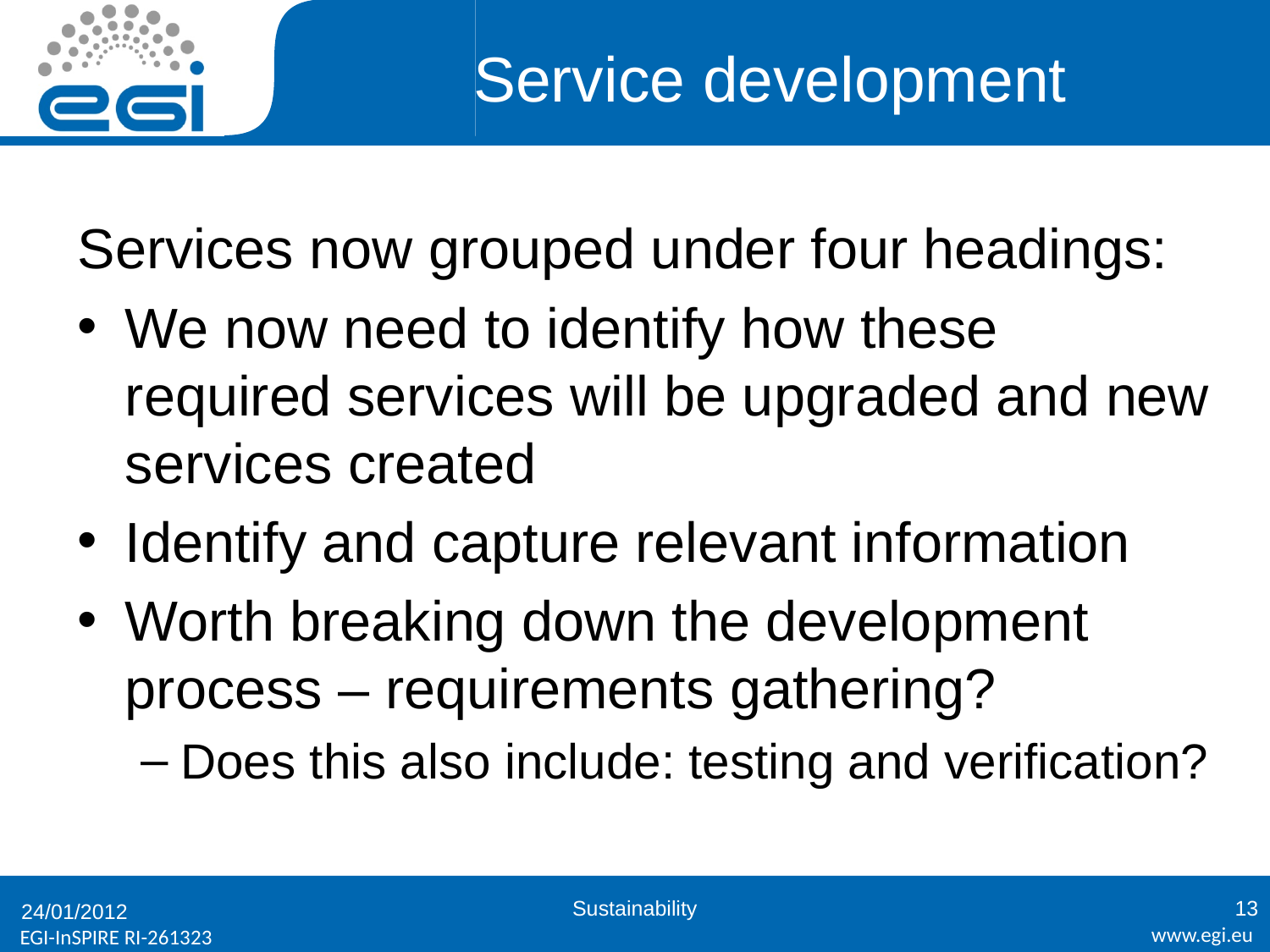

# Service development
Services now grouped under four headings:
We now need to identify how these required services will be upgraded and new services created
Identify and capture relevant information
Worth breaking down the development process – requirements gathering?
Does this also include: testing and verification?

Sustainability
13
24/01/2012